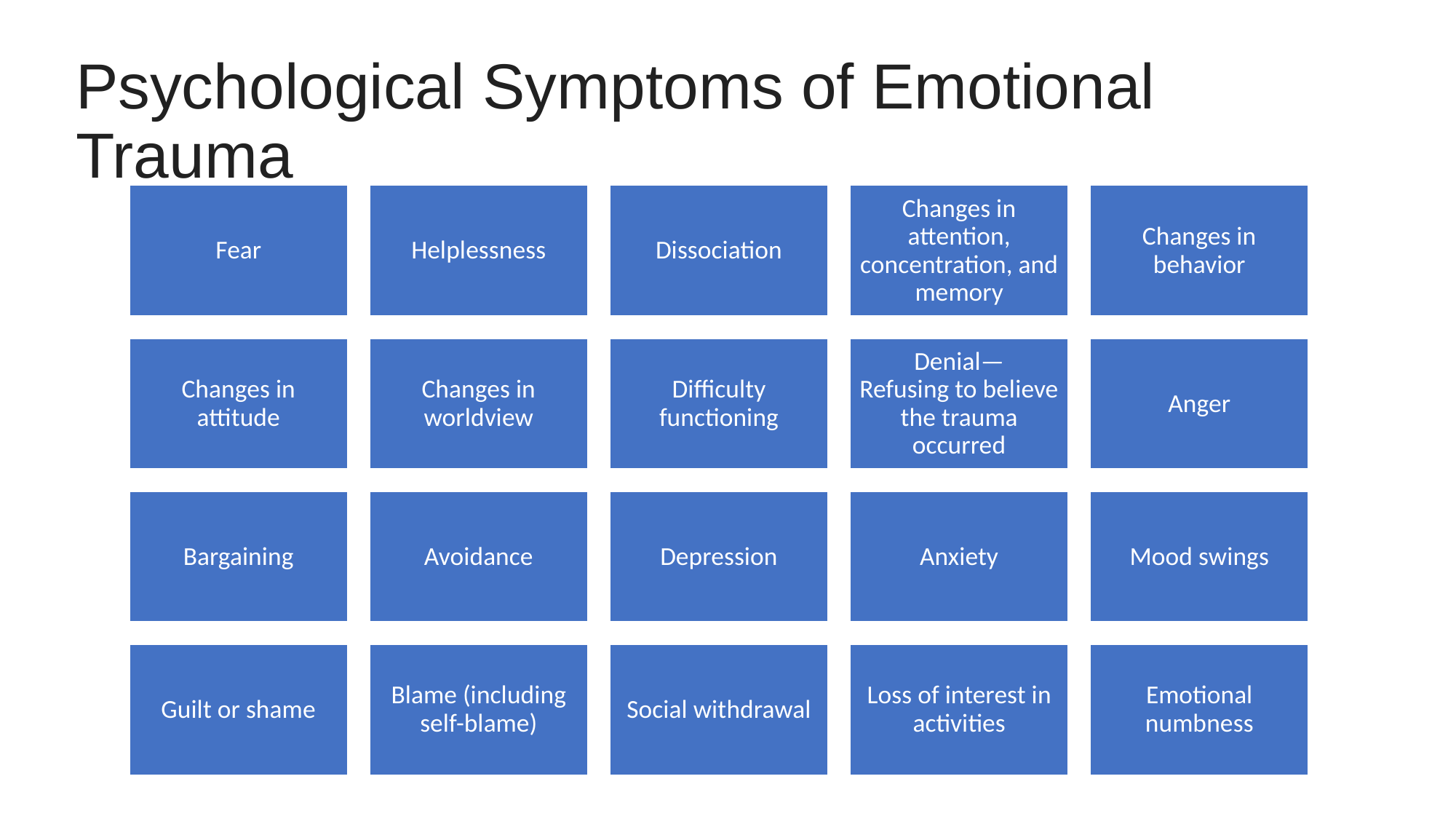

# Psychological Symptoms of Emotional Trauma
Fear
Helplessness
Dissociation
Changes in attention, concentration, and memory
Changes in behavior
Changes in attitude
Changes in worldview
Difficulty functioning
Denial—
Refusing to believe the trauma occurred
Anger
Bargaining
Avoidance
Depression
Anxiety
Mood swings
Guilt or shame
Blame (including self-blame)
Social withdrawal
Loss of interest in activities
Emotional numbness